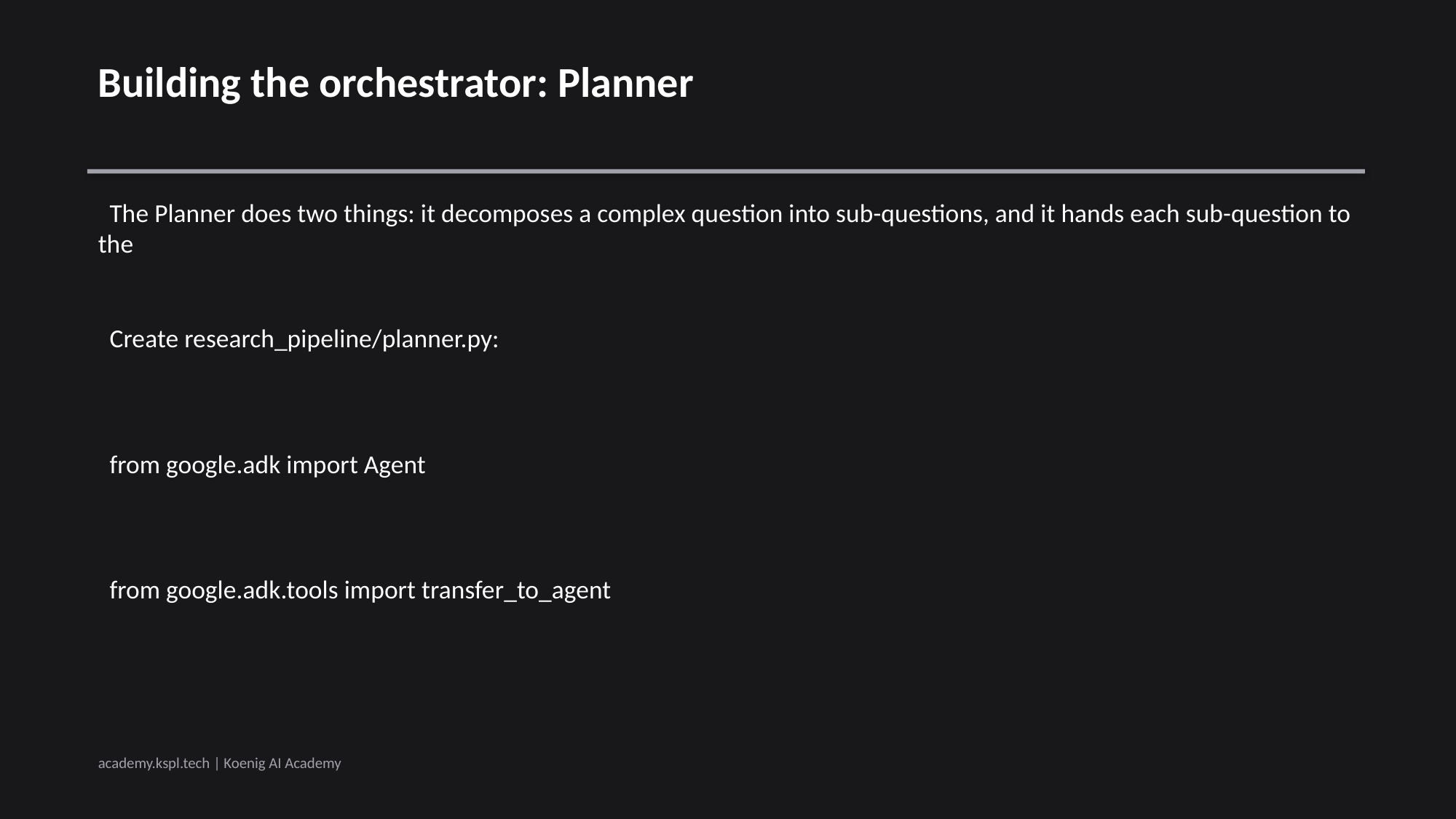

Building the orchestrator: Planner

  The Planner does two things: it decomposes a complex question into sub-questions, and it hands each sub-question to the
  Create research_pipeline/planner.py:
  from google.adk import Agent
  from google.adk.tools import transfer_to_agent
academy.kspl.tech | Koenig AI Academy